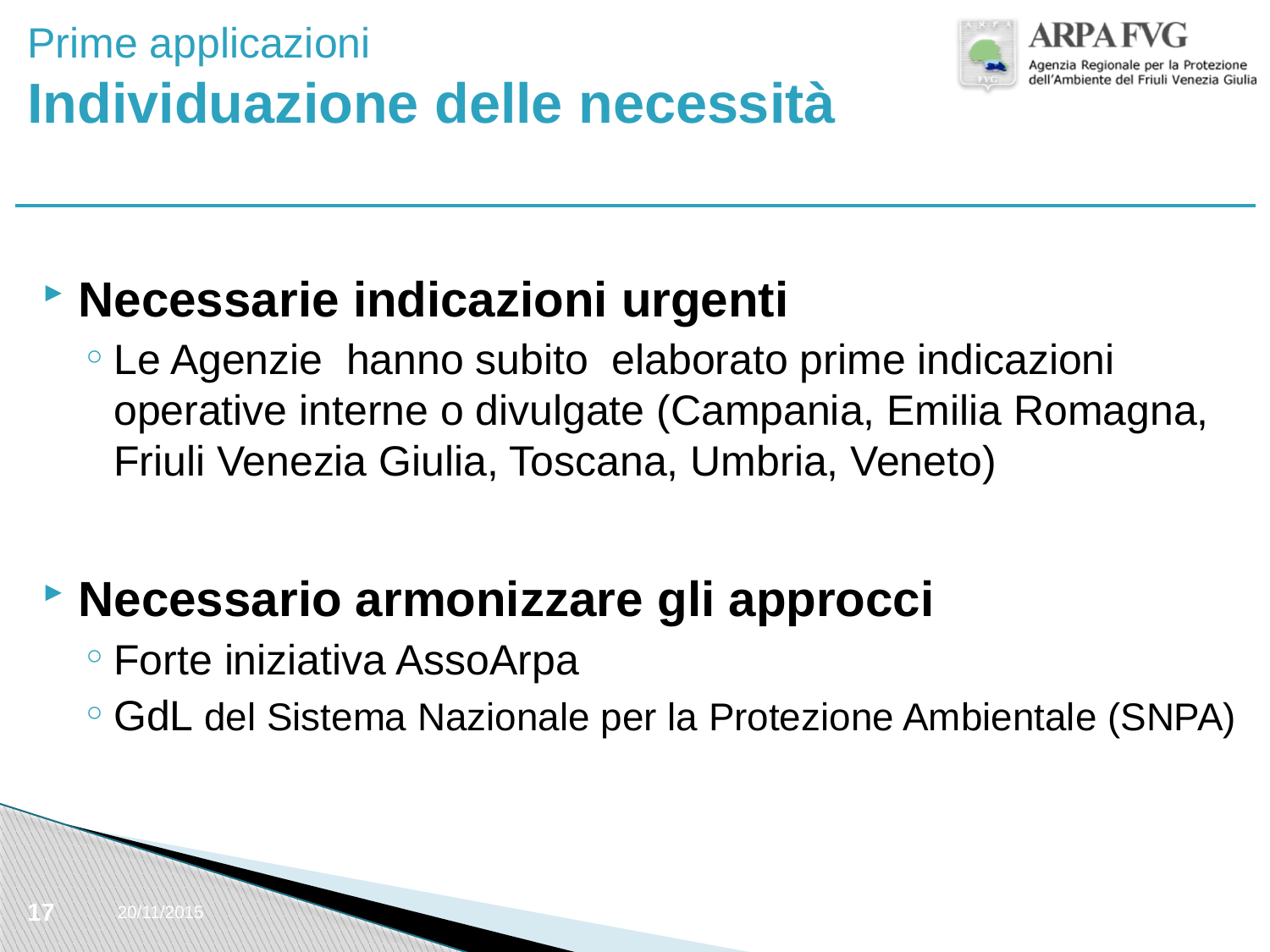

# Prime applicazioni Individuazione delle necessità

Necessarie indicazioni urgenti
Le Agenzie  hanno subito  elaborato prime indicazioni operative interne o divulgate (Campania, Emilia Romagna, Friuli Venezia Giulia, Toscana, Umbria, Veneto)

Necessario armonizzare gli approcci
Forte iniziativa AssoArpa
GdL del Sistema Nazionale per la Protezione Ambientale (SNPA)

17
20/11/2015